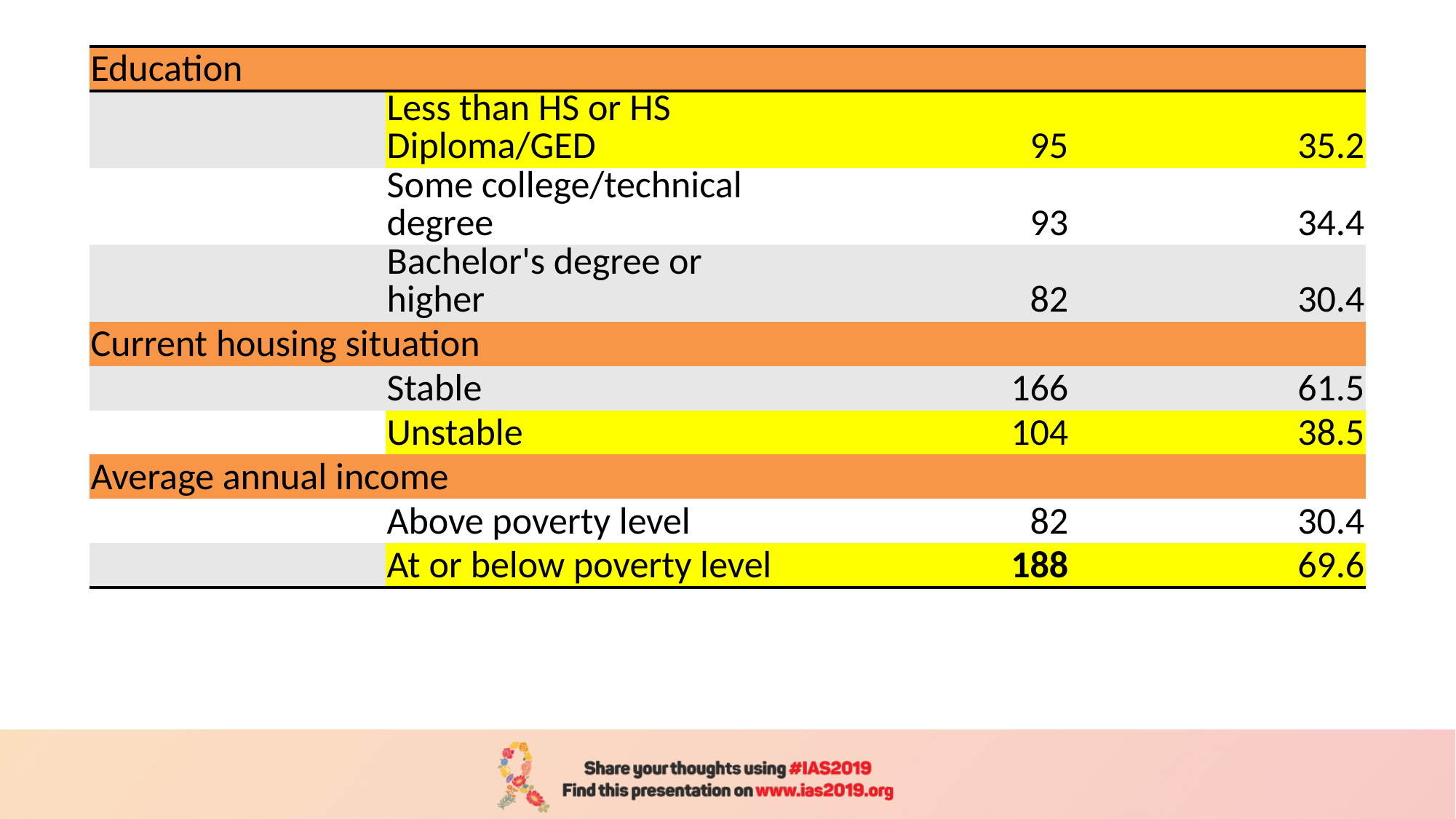

#
| Education |  |  |  |  |
| --- | --- | --- | --- | --- |
|  | Less than HS or HS Diploma/GED |  | 95 | 35.2 |
|  | Some college/technical degree |  | 93 | 34.4 |
|  | Bachelor's degree or higher |  | 82 | 30.4 |
| Current housing situation |  |  |  |  |
|  | Stable |  | 166 | 61.5 |
|  | Unstable |  | 104 | 38.5 |
| Average annual income |  |  |  |  |
|  | Above poverty level |  | 82 | 30.4 |
|  | At or below poverty level |  | 188 | 69.6 |